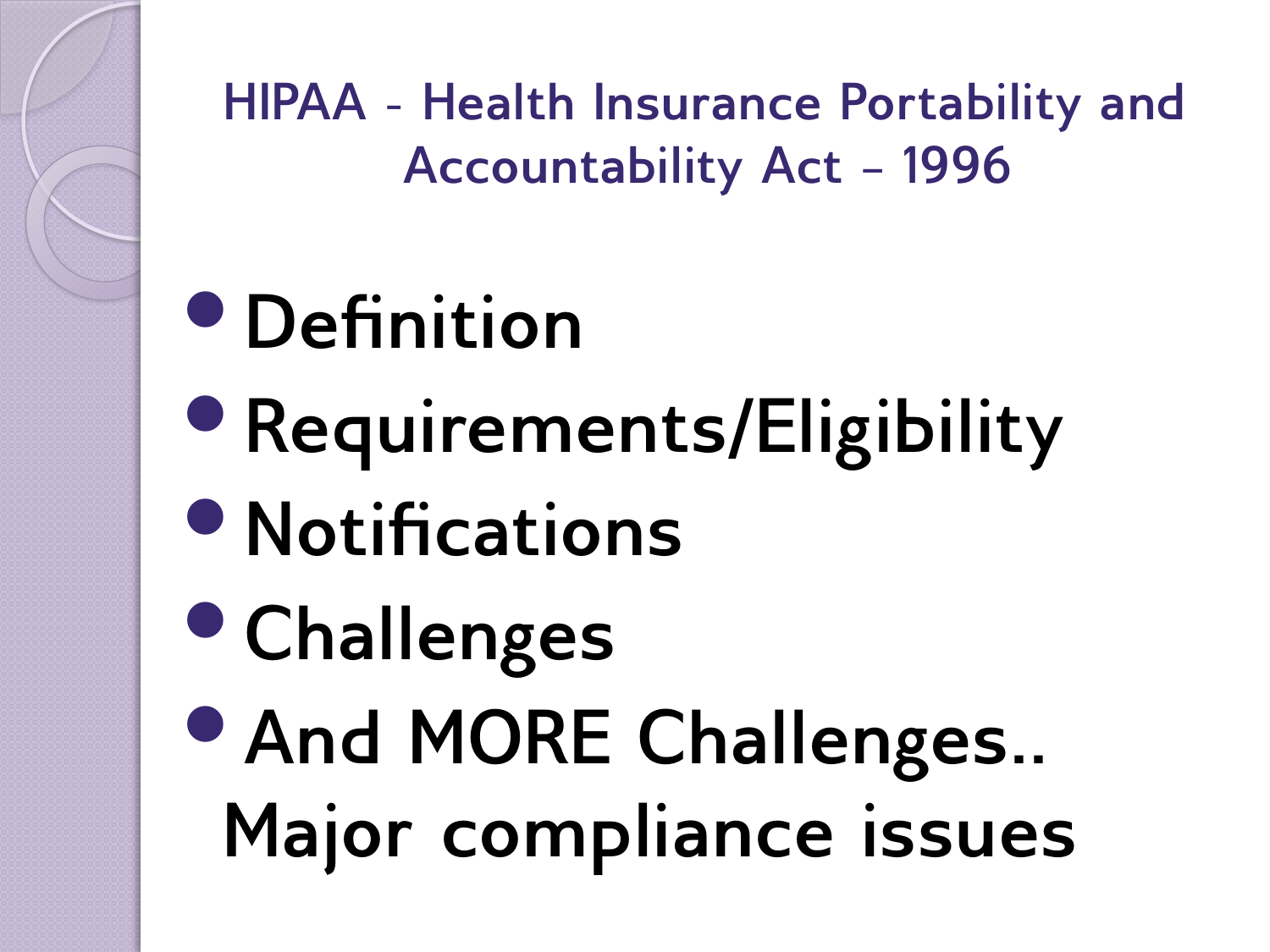

# HIPAA - Health Insurance Portability and Accountability Act – 1996
Definition
Requirements/Eligibility
Notifications
Challenges
And MORE Challenges.. Major compliance issues